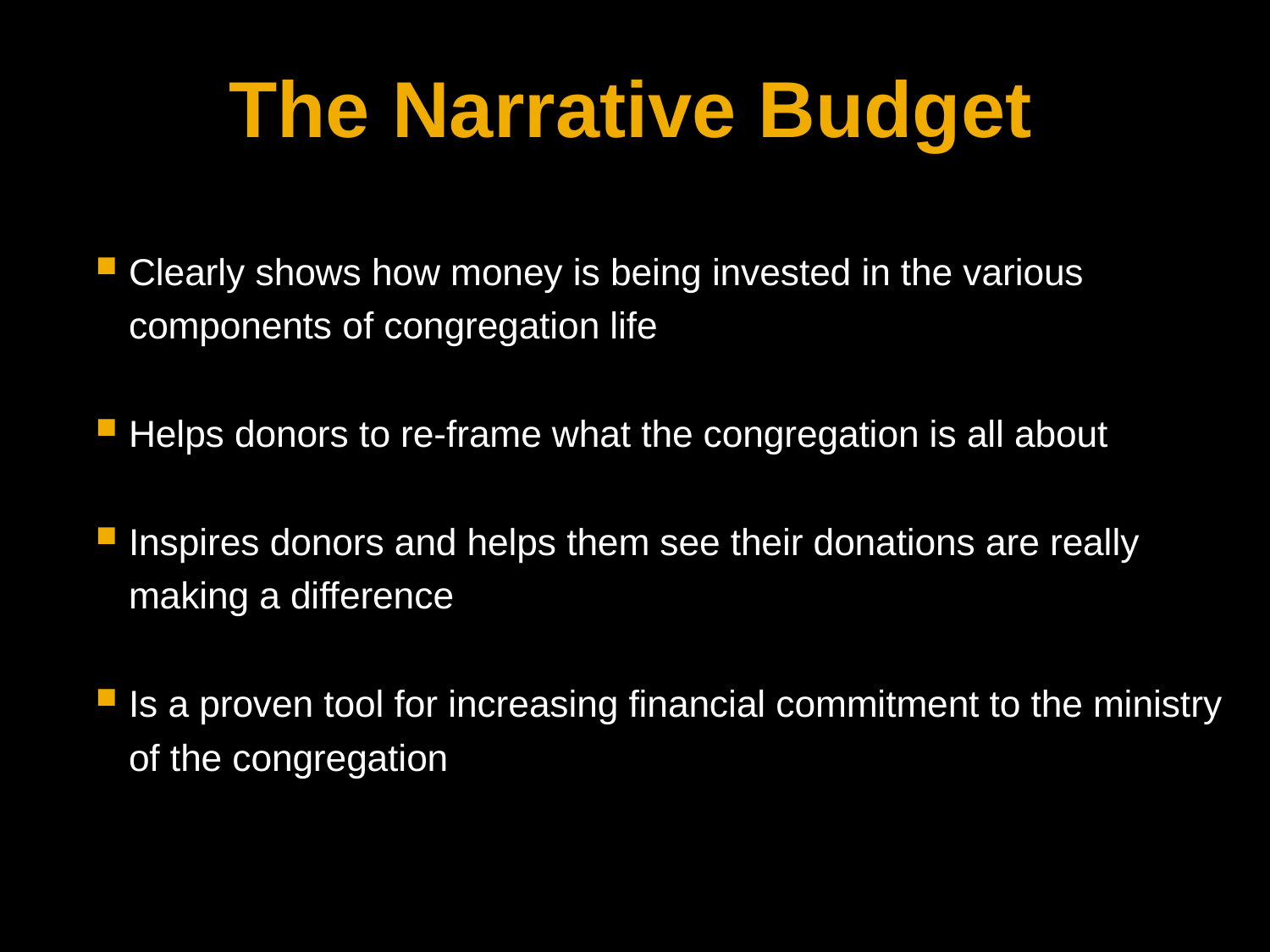

The Narrative Budget
Clearly shows how money is being invested in the various components of congregation life

Helps donors to re-frame what the congregation is all about

Inspires donors and helps them see their donations are really making a difference

Is a proven tool for increasing financial commitment to the ministry of the congregation